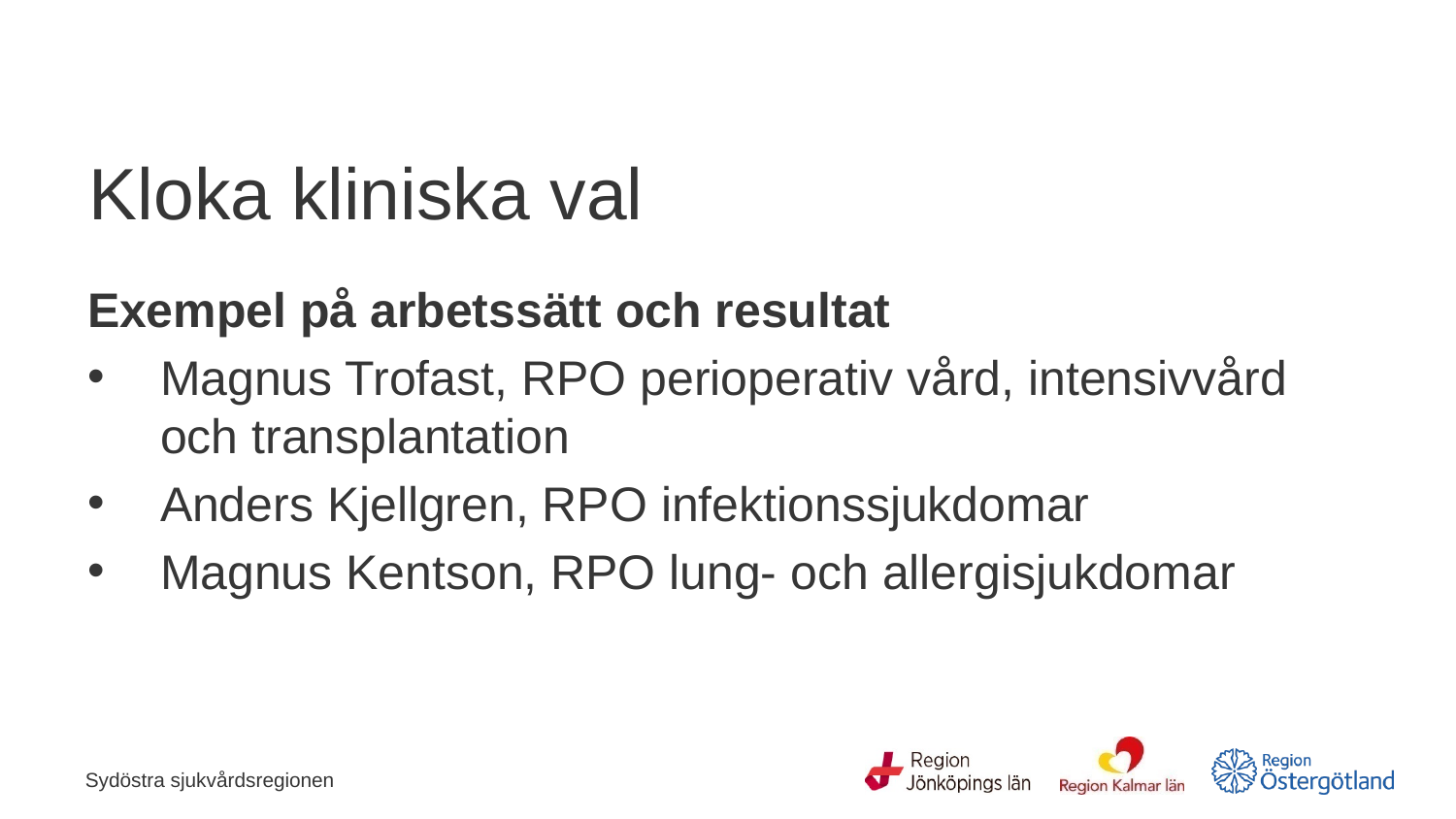

# Kloka kliniska val
Exempel på arbetssätt och resultat
Magnus Trofast, RPO perioperativ vård, intensivvård och transplantation
Anders Kjellgren, RPO infektionssjukdomar
Magnus Kentson, RPO lung- och allergisjukdomar